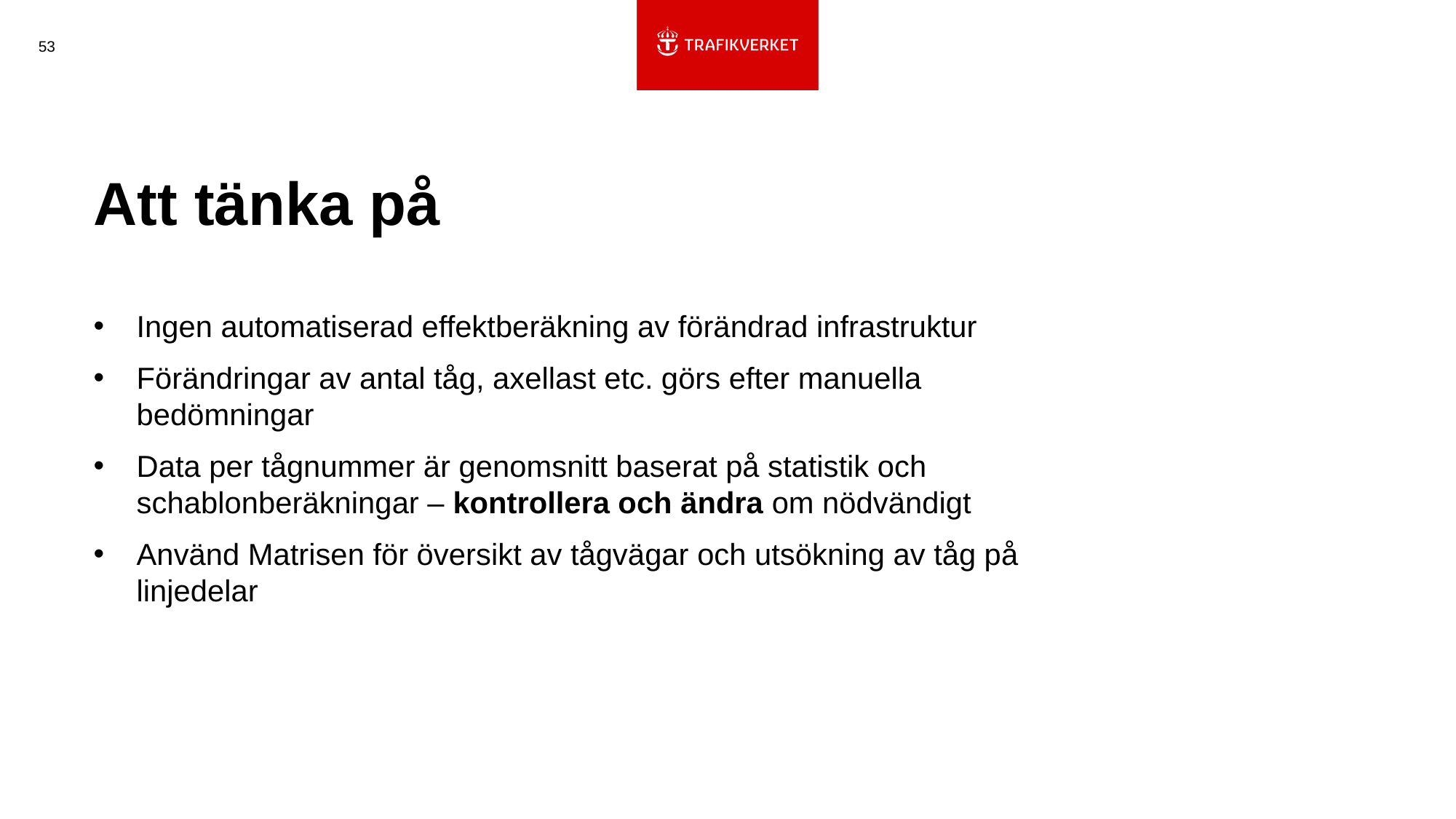

53

# Att tänka på
Ingen automatiserad effektberäkning av förändrad infrastruktur
Förändringar av antal tåg, axellast etc. görs efter manuella bedömningar
Data per tågnummer är genomsnitt baserat på statistik och schablonberäkningar – kontrollera och ändra om nödvändigt
Använd Matrisen för översikt av tågvägar och utsökning av tåg på linjedelar